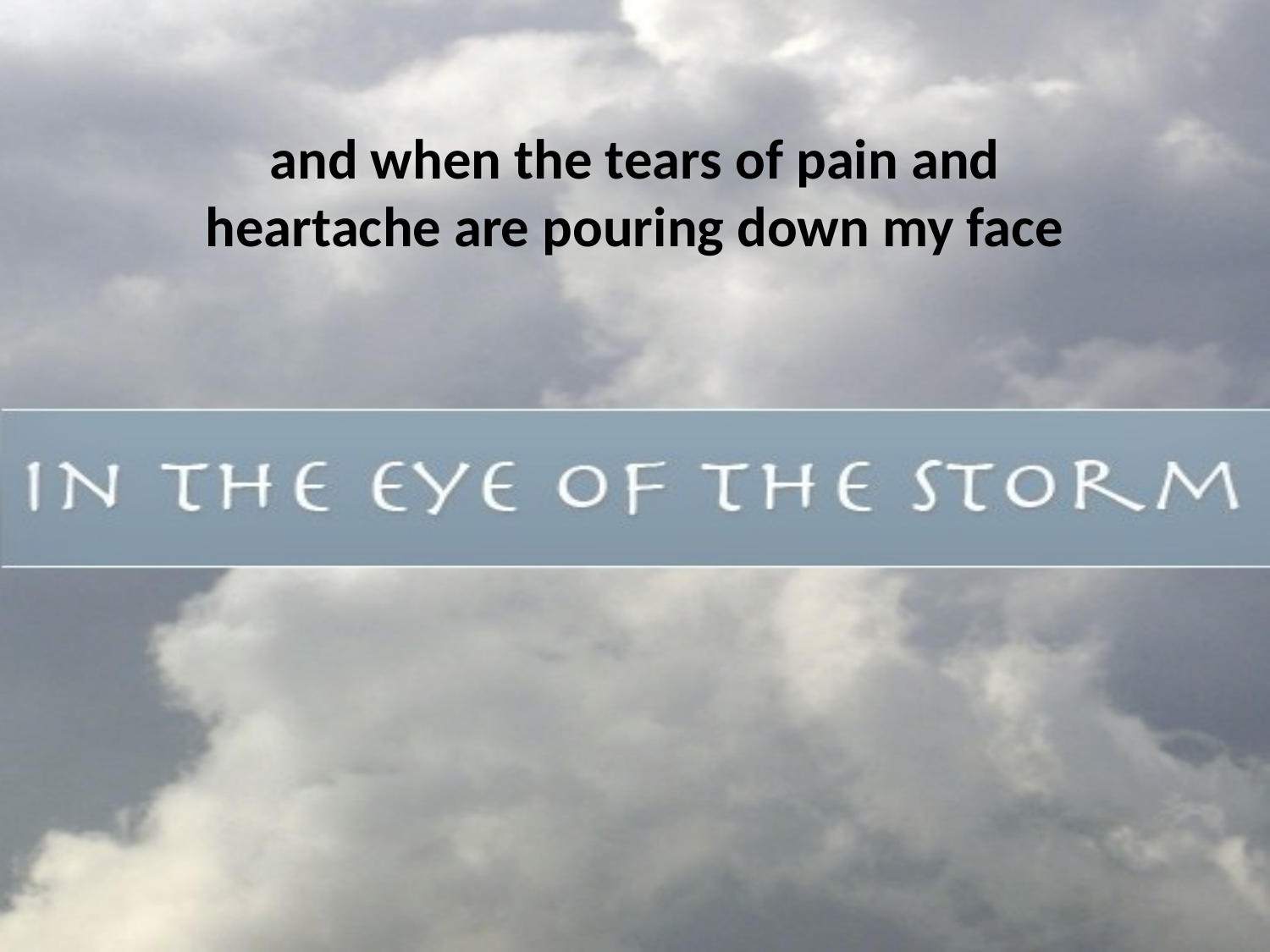

and when the tears of pain and heartache are pouring down my face